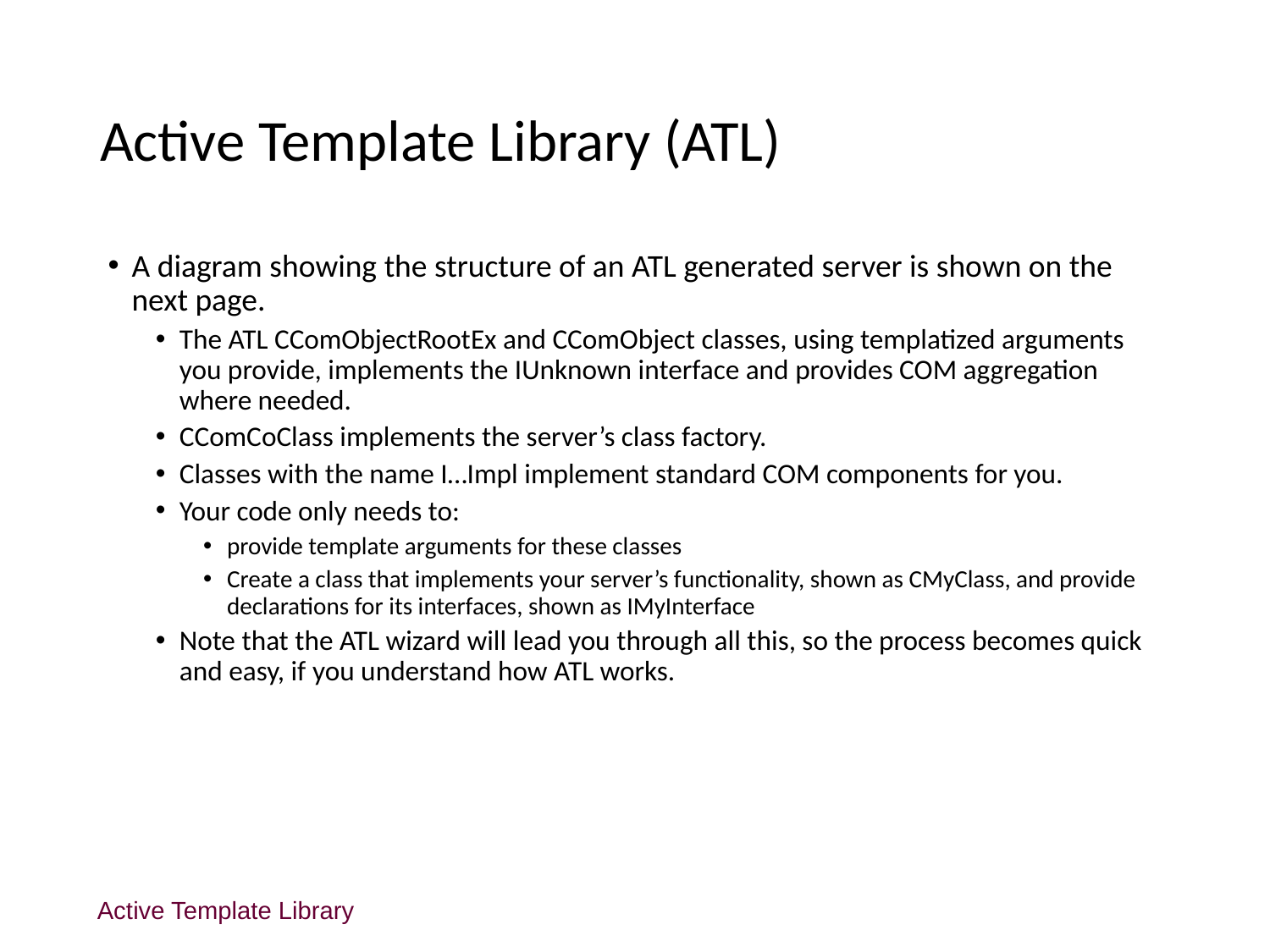

# Active Template Library (ATL)
A diagram showing the structure of an ATL generated server is shown on the next page.
The ATL CComObjectRootEx and CComObject classes, using templatized arguments you provide, implements the IUnknown interface and provides COM aggregation where needed.
CComCoClass implements the server’s class factory.
Classes with the name I…Impl implement standard COM components for you.
Your code only needs to:
provide template arguments for these classes
Create a class that implements your server’s functionality, shown as CMyClass, and provide declarations for its interfaces, shown as IMyInterface
Note that the ATL wizard will lead you through all this, so the process becomes quick and easy, if you understand how ATL works.